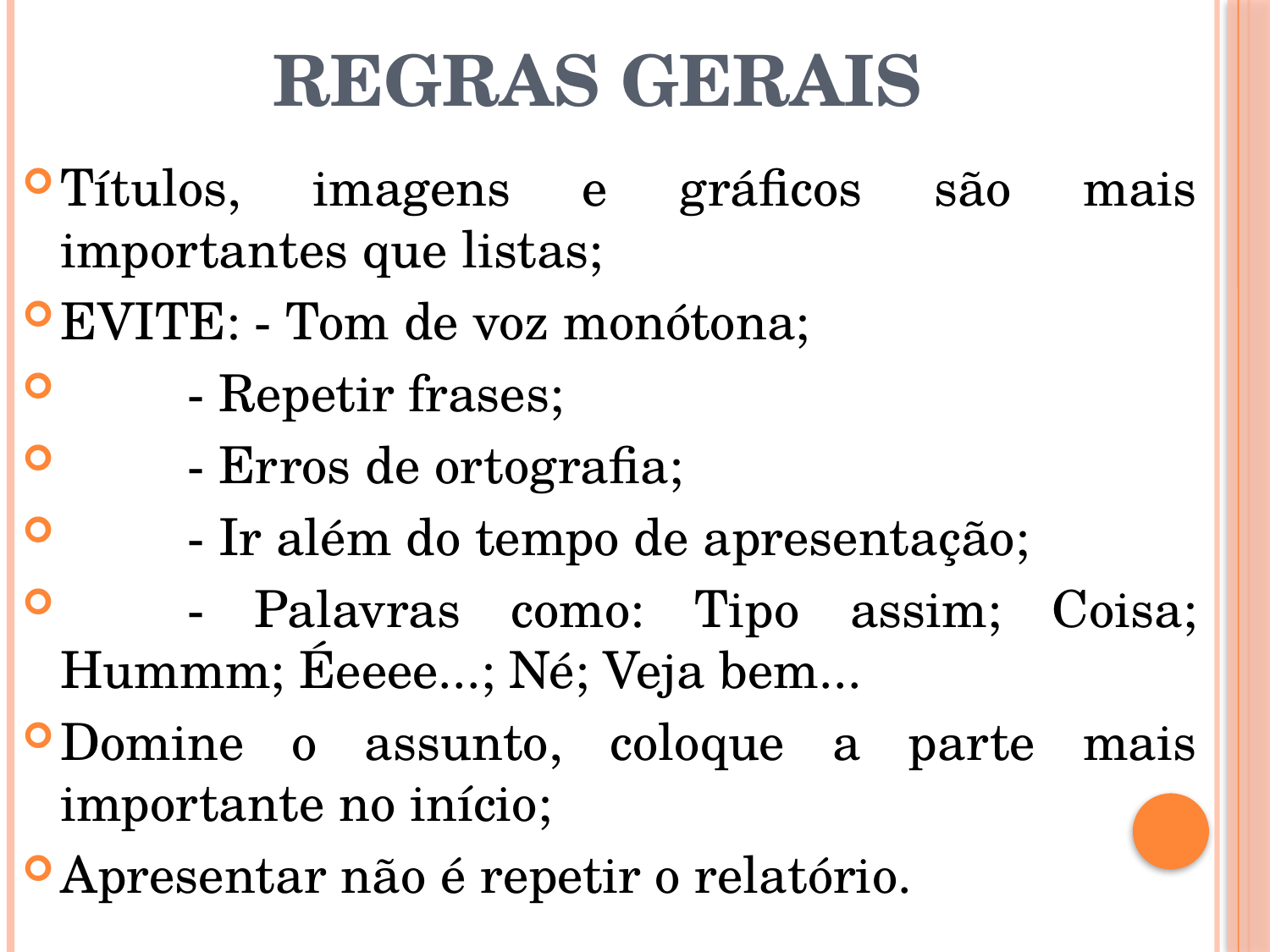

# REGRAS GERAIS
Títulos, imagens e gráficos são mais importantes que listas;
EVITE: - Tom de voz monótona;
	- Repetir frases;
	- Erros de ortografia;
	- Ir além do tempo de apresentação;
	- Palavras como: Tipo assim; Coisa; Hummm; Éeeee...; Né; Veja bem...
Domine o assunto, coloque a parte mais importante no início;
Apresentar não é repetir o relatório.